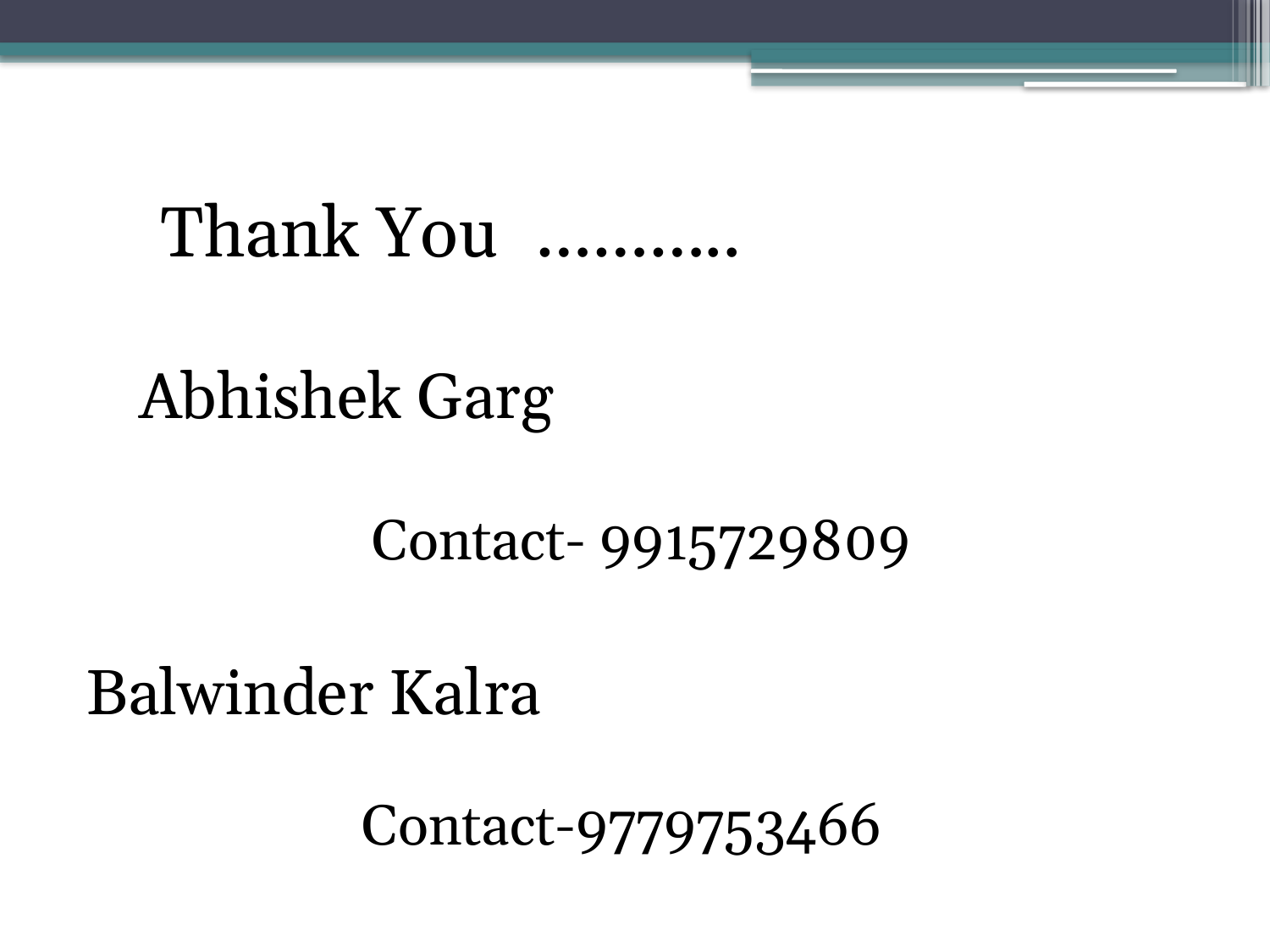

Thank You  ………..
Abhishek Garg
Contact- 9915729809
Balwinder Kalra
Contact-9779753466